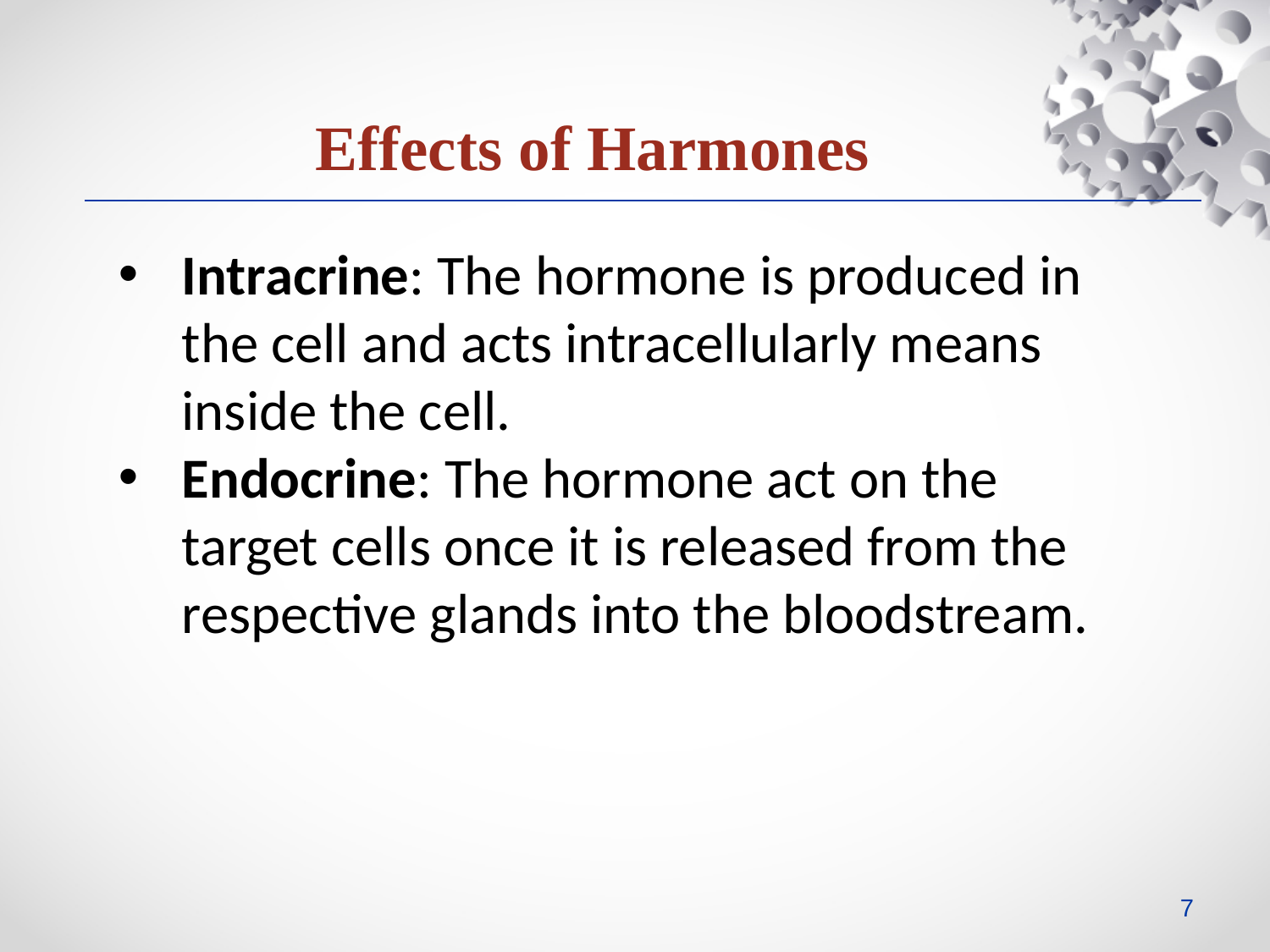

Effects of Harmones
Intracrine: The hormone is produced in the cell and acts intracellularly means inside the cell.
Endocrine: The hormone act on the target cells once it is released from the respective glands into the bloodstream.

7